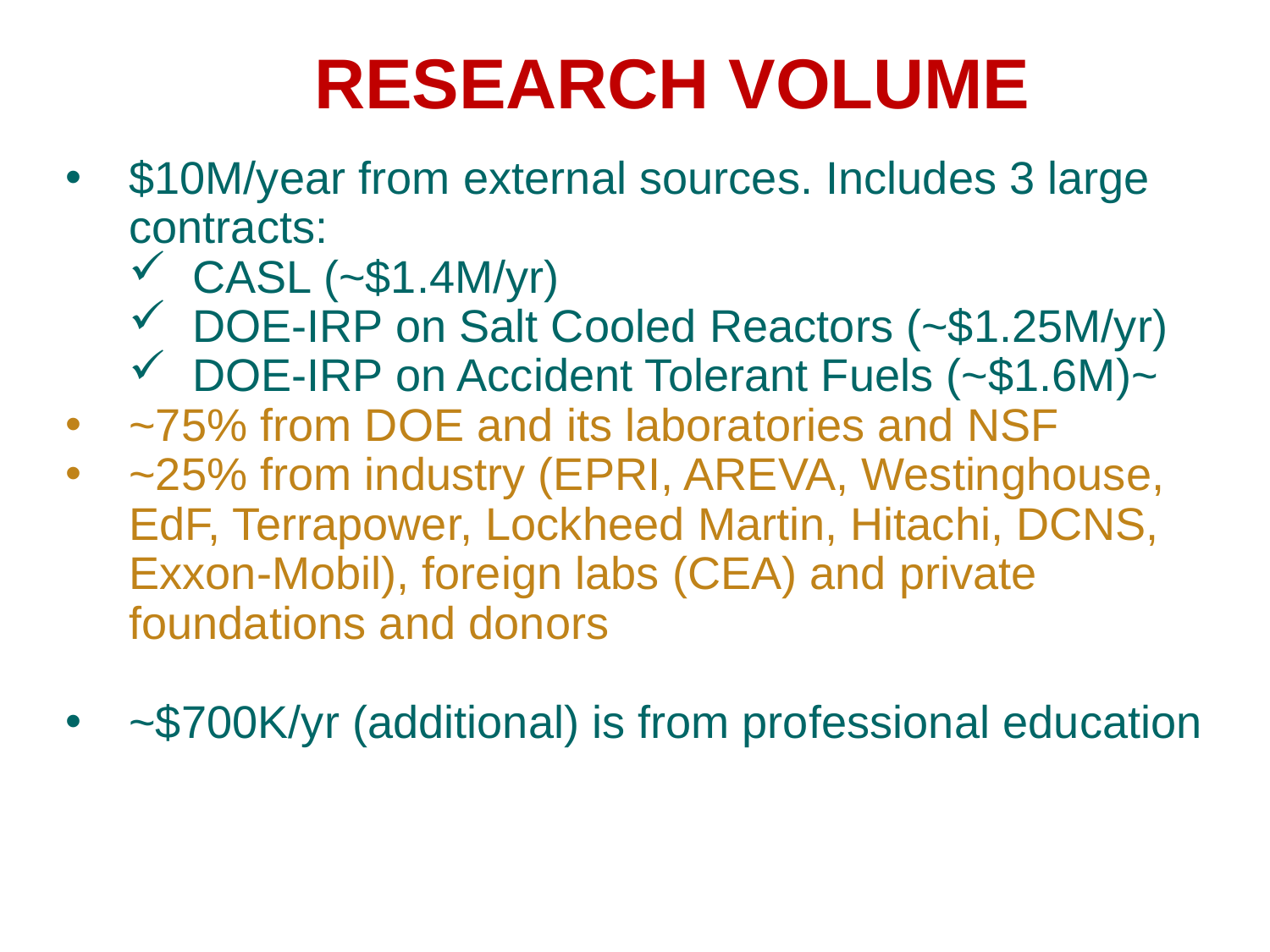

RESEARCH VOLUME
$10M/year from external sources. Includes 3 large contracts:
CASL (~$1.4M/yr)
DOE-IRP on Salt Cooled Reactors (~$1.25M/yr)
DOE-IRP on Accident Tolerant Fuels (~$1.6M)~
~75% from DOE and its laboratories and NSF
~25% from industry (EPRI, AREVA, Westinghouse, EdF, Terrapower, Lockheed Martin, Hitachi, DCNS, Exxon-Mobil), foreign labs (CEA) and private foundations and donors

~$700K/yr (additional) is from professional education